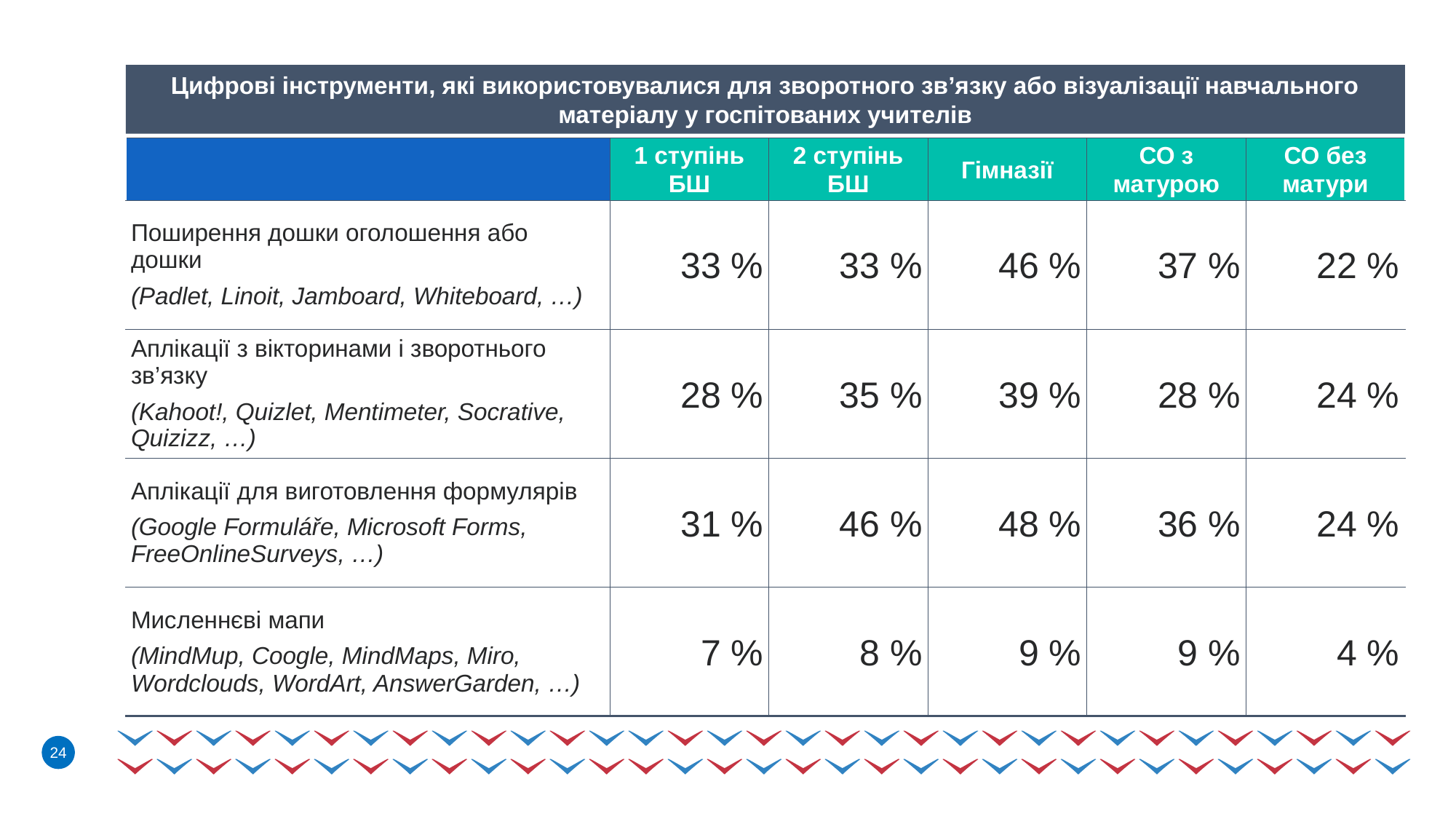

Цифрові інструменти, які використовувалися для зворотного зв’язку або візуалізації навчального матеріалу у госпітованих учителів
|  | 1 ступінь БШ | 2 ступінь БШ | Гімназії | СО з матурою | СО без матури |
| --- | --- | --- | --- | --- | --- |
| Поширення дошки оголошення або дошки (Padlet, Linoit, Jamboard, Whiteboard, …) | 33 % | 33 % | 46 % | 37 % | 22 % |
| Аплікації з вікторинами і зворотнього зв’язку (Kahoot!, Quizlet, Mentimeter, Socrative, Quizizz, …) | 28 % | 35 % | 39 % | 28 % | 24 % |
| Аплікації для виготовлення формулярів (Google Formuláře, Microsoft Forms, FreeOnlineSurveys, …) | 31 % | 46 % | 48 % | 36 % | 24 % |
| Мисленнєві мапи (MindMup, Coogle, MindMaps, Miro, Wordclouds, WordArt, AnswerGarden, …) | 7 % | 8 % | 9 % | 9 % | 4 % |